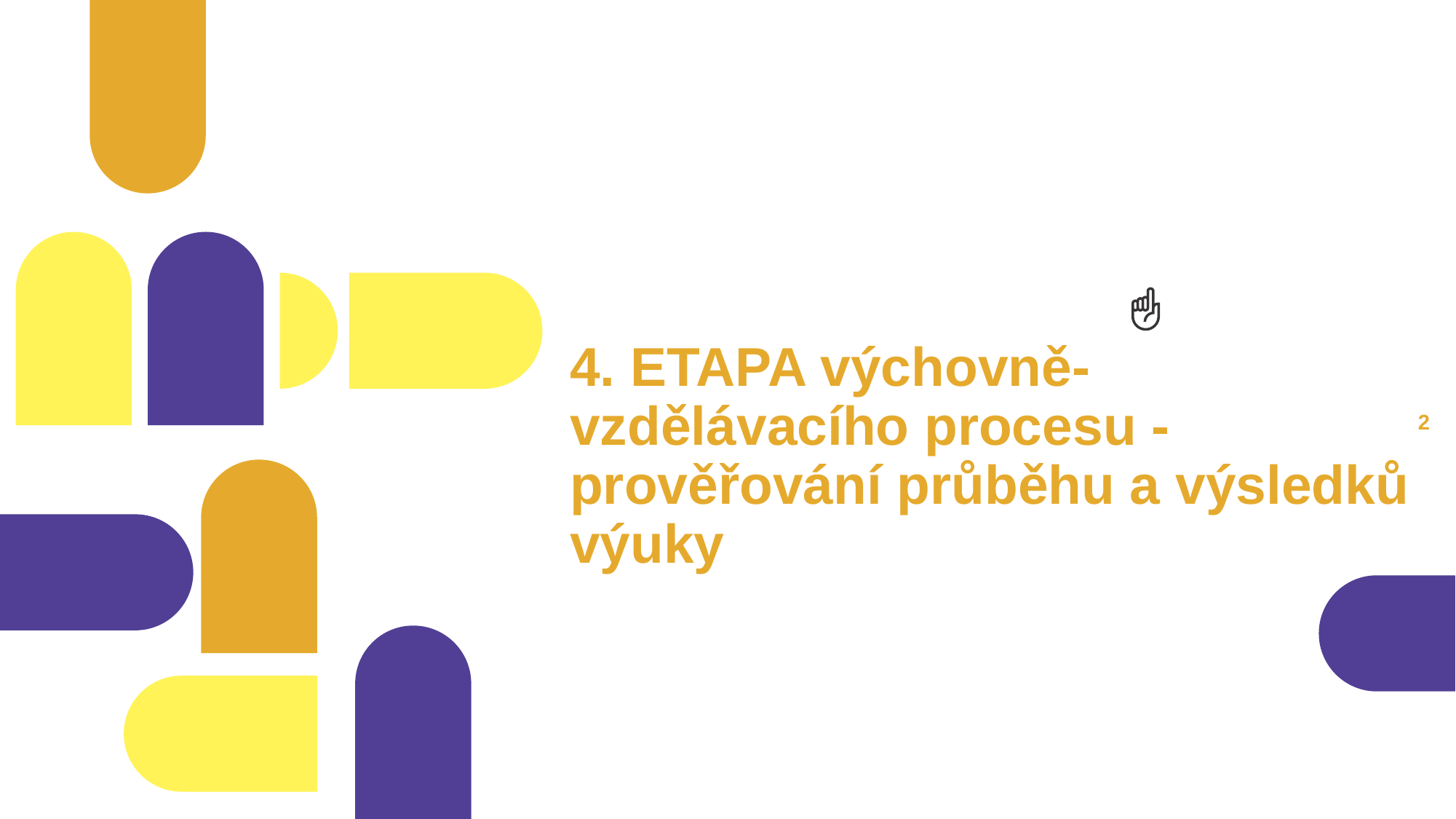

# 4. ETAPA výchovně-vzdělávacího procesu -prověřování průběhu a výsledků výuky
2